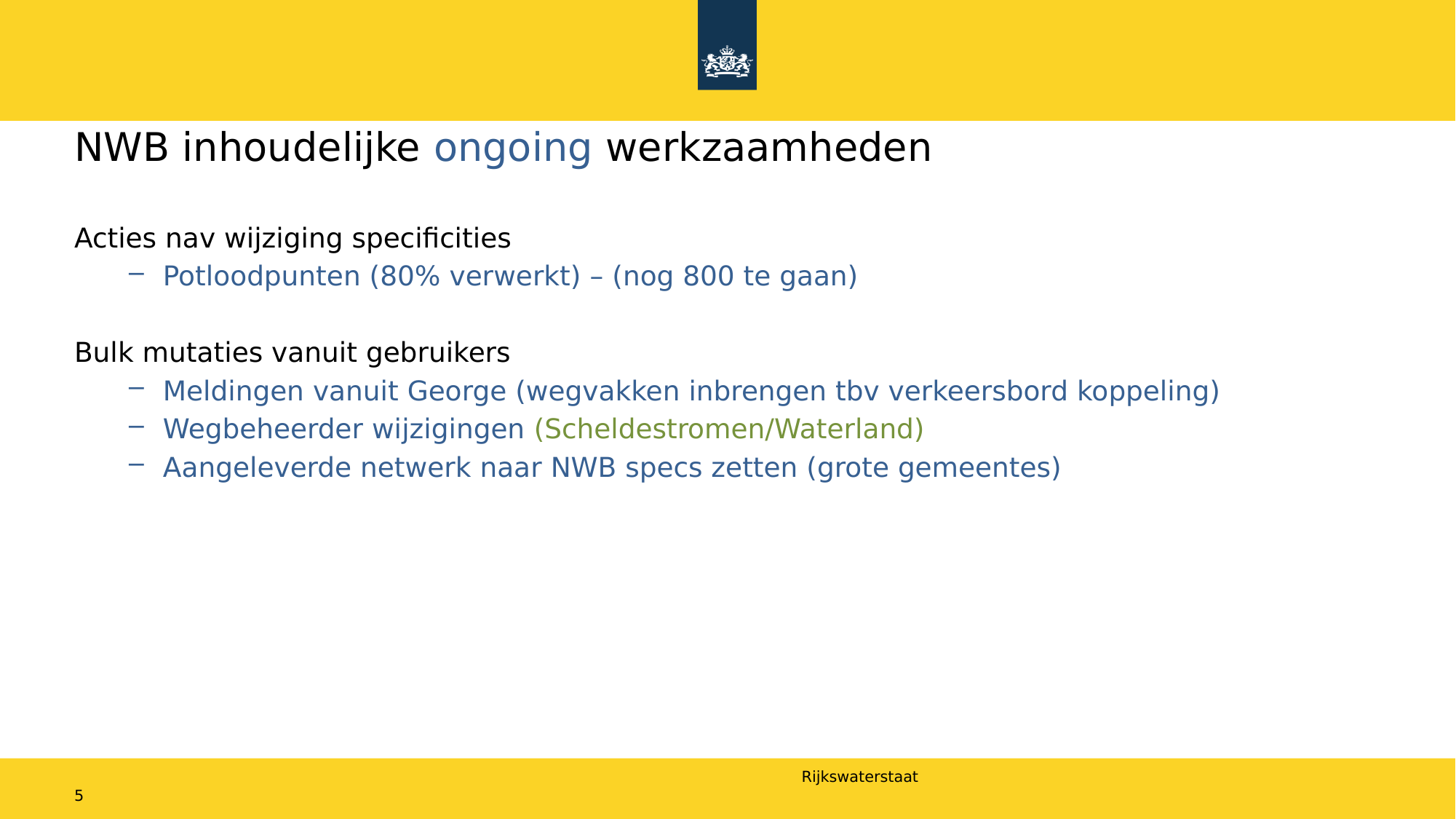

# NWB inhoudelijke ongoing werkzaamheden
Acties nav wijziging specificities
Potloodpunten (80% verwerkt) – (nog 800 te gaan)

Bulk mutaties vanuit gebruikers
Meldingen vanuit George (wegvakken inbrengen tbv verkeersbord koppeling)
Wegbeheerder wijzigingen (Scheldestromen/Waterland)
Aangeleverde netwerk naar NWB specs zetten (grote gemeentes)

5